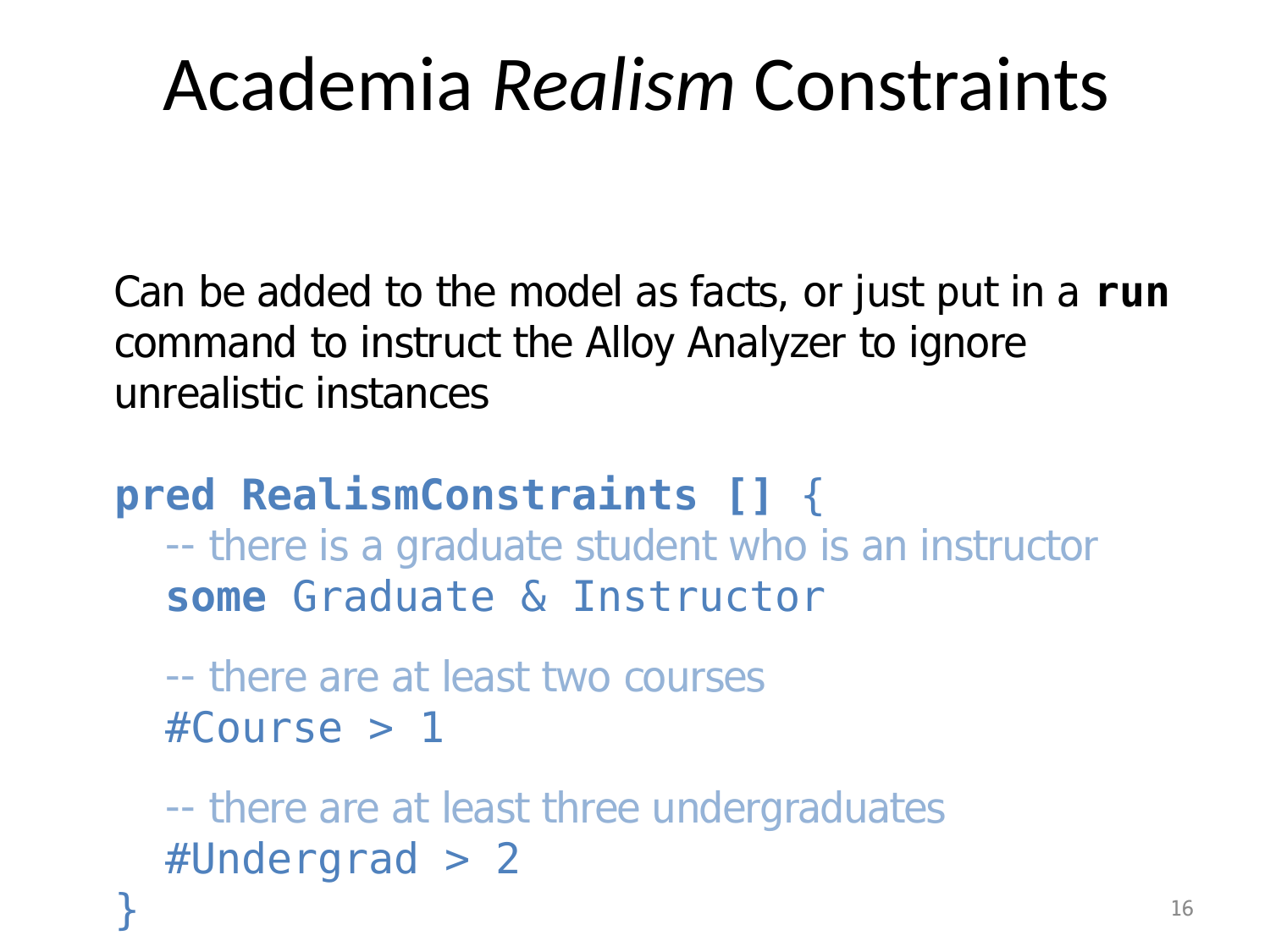

# Academia Realism Constraints

Can be added to the model as facts, or just put in a run command to instruct the Alloy Analyzer to ignore unrealistic instances

pred RealismConstraints [] {
  -- there is a graduate student who is an instructor
  some Graduate & Instructor

  -- there are at least two courses
  #Course > 1

  -- there are at least three undergraduates
  #Undergrad > 2
}
16